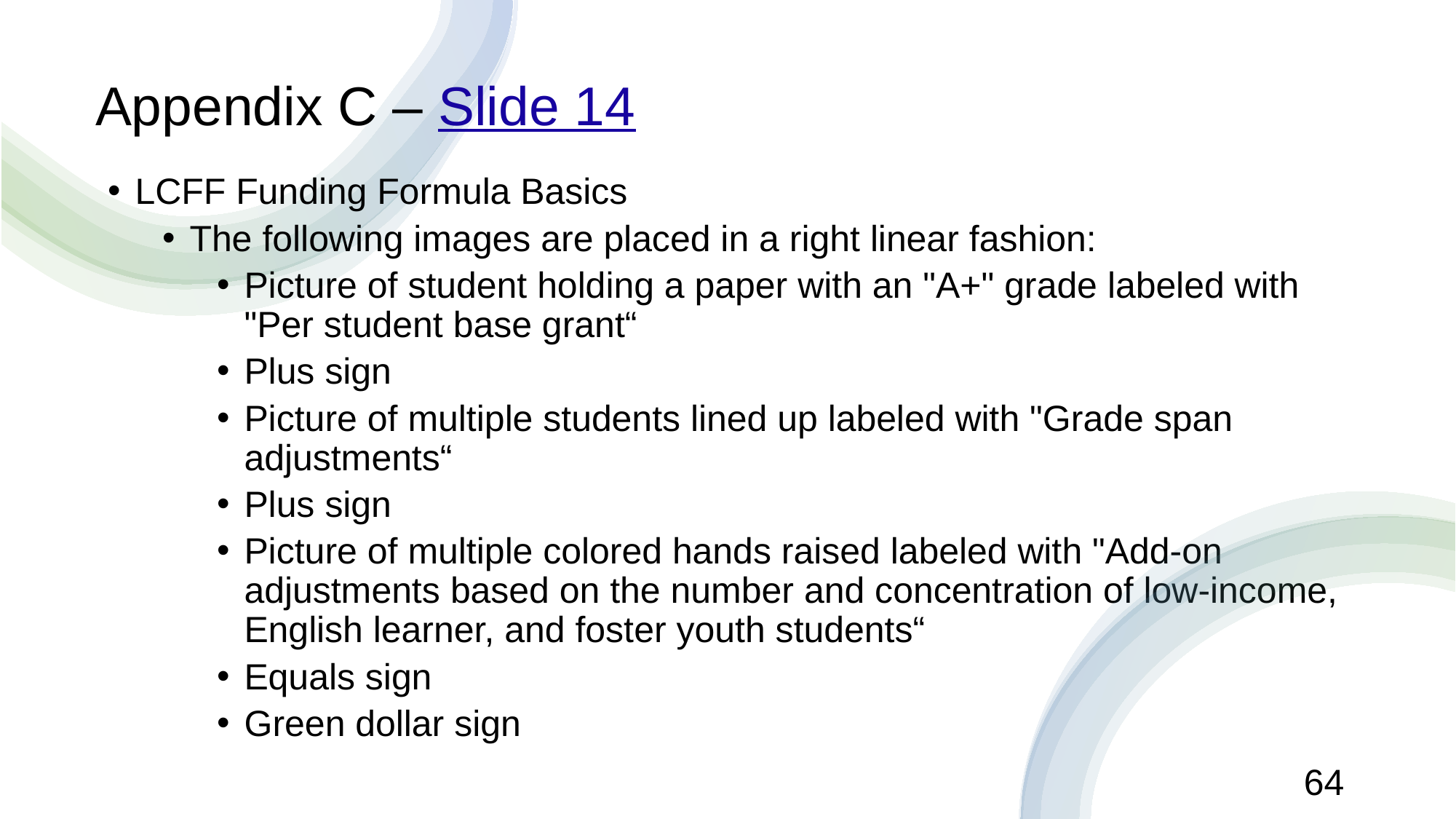

# Appendix C – Slide 14
LCFF Funding Formula Basics
The following images are placed in a right linear fashion:
Picture of student holding a paper with an "A+" grade labeled with "Per student base grant“
Plus sign
Picture of multiple students lined up labeled with "Grade span adjustments“
Plus sign
Picture of multiple colored hands raised labeled with "Add-on adjustments based on the number and concentration of low-income, English learner, and foster youth students“
Equals sign
Green dollar sign

64